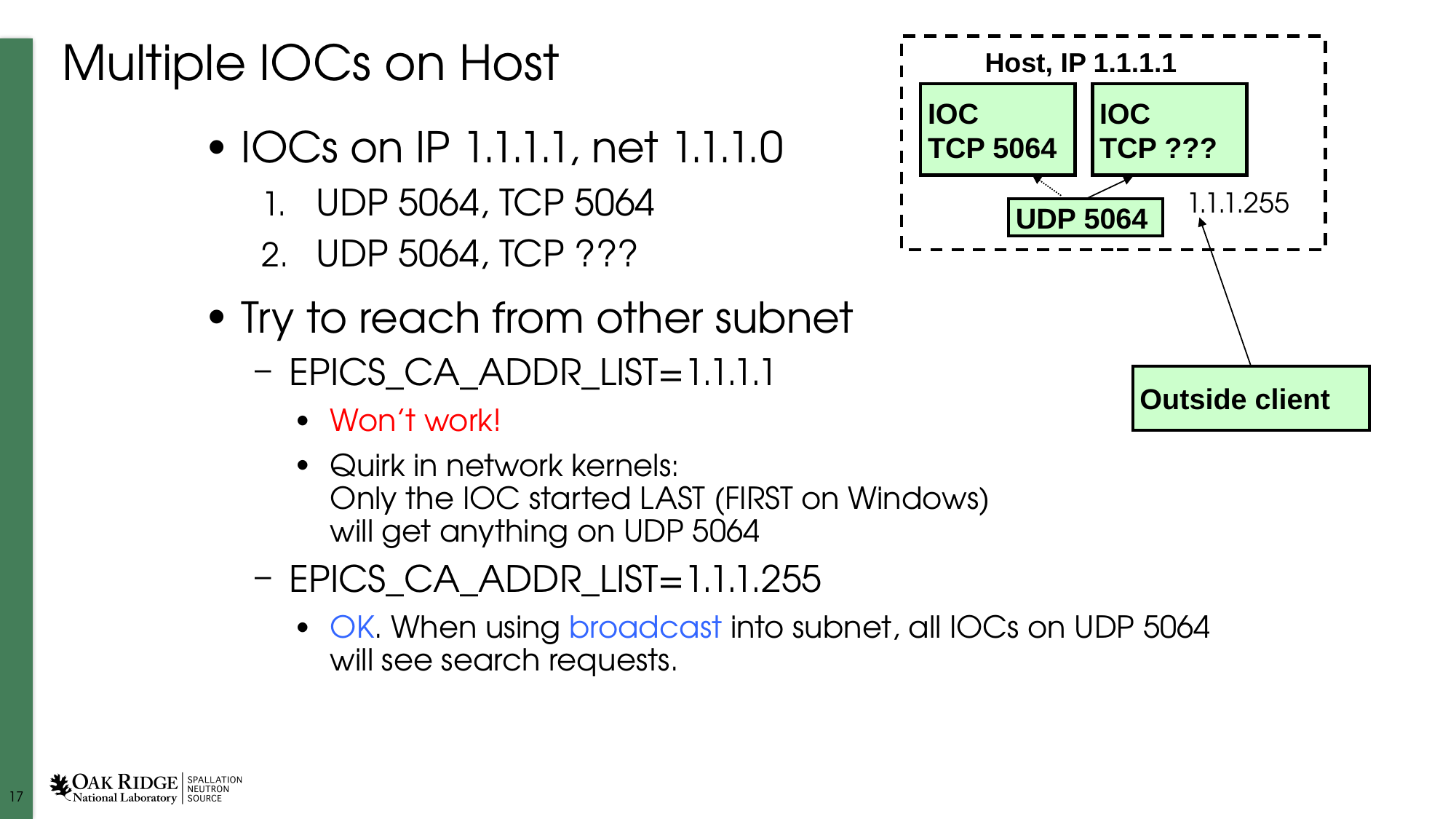

# Multiple IOCs on Host

Host, IP 1.1.1.1
IOC
TCP 5064
IOC
TCP ???
IOCs on IP 1.1.1.1, net 1.1.1.0
UDP 5064, TCP 5064
UDP 5064, TCP ???
Try to reach from other subnet
EPICS_CA_ADDR_LIST=1.1.1.1
Won’t work!
Quirk in network kernels:
Only the IOC started LAST (FIRST on Windows)
will get anything on UDP 5064
EPICS_CA_ADDR_LIST=1.1.1.255
OK. When using broadcast into subnet, all IOCs on UDP 5064 will see search requests.
1.1.1.255
UDP 5064
Outside client